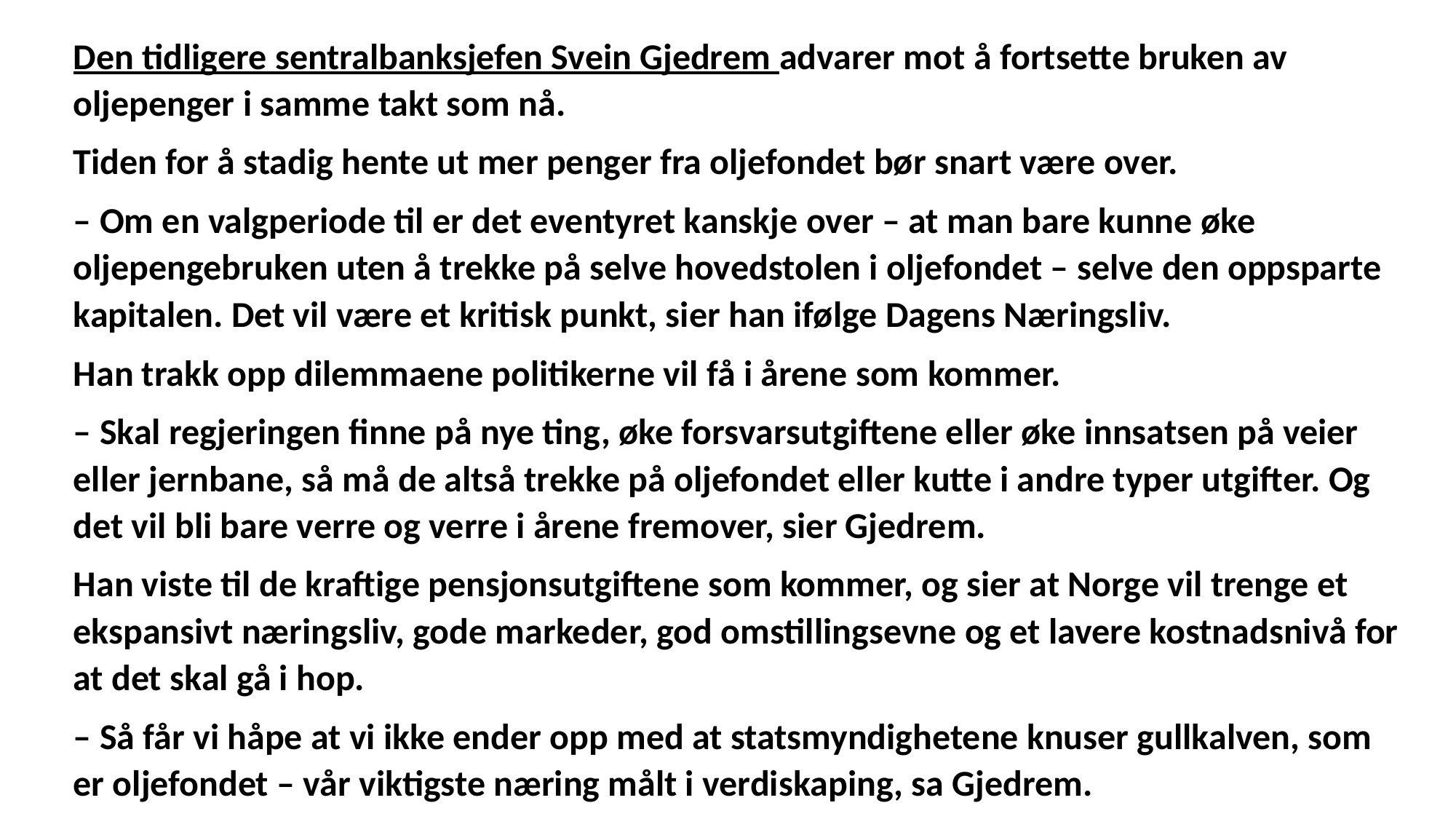

Den tidligere sentralbanksjefen Svein Gjedrem advarer mot å fortsette bruken av oljepenger i samme takt som nå.
Tiden for å stadig hente ut mer penger fra oljefondet bør snart være over.
– Om en valgperiode til er det eventyret kanskje over – at man bare kunne øke oljepengebruken uten å trekke på selve hovedstolen i oljefondet – selve den oppsparte kapitalen. Det vil være et kritisk punkt, sier han ifølge Dagens Næringsliv.
Han trakk opp dilemmaene politikerne vil få i årene som kommer.
– Skal regjeringen finne på nye ting, øke forsvarsutgiftene eller øke innsatsen på veier eller jernbane, så må de altså trekke på oljefondet eller kutte i andre typer utgifter. Og det vil bli bare verre og verre i årene fremover, sier Gjedrem.
Han viste til de kraftige pensjonsutgiftene som kommer, og sier at Norge vil trenge et ekspansivt næringsliv, gode markeder, god omstillingsevne og et lavere kostnadsnivå for at det skal gå i hop.
– Så får vi håpe at vi ikke ender opp med at statsmyndighetene knuser gullkalven, som er oljefondet – vår viktigste næring målt i verdiskaping, sa Gjedrem.